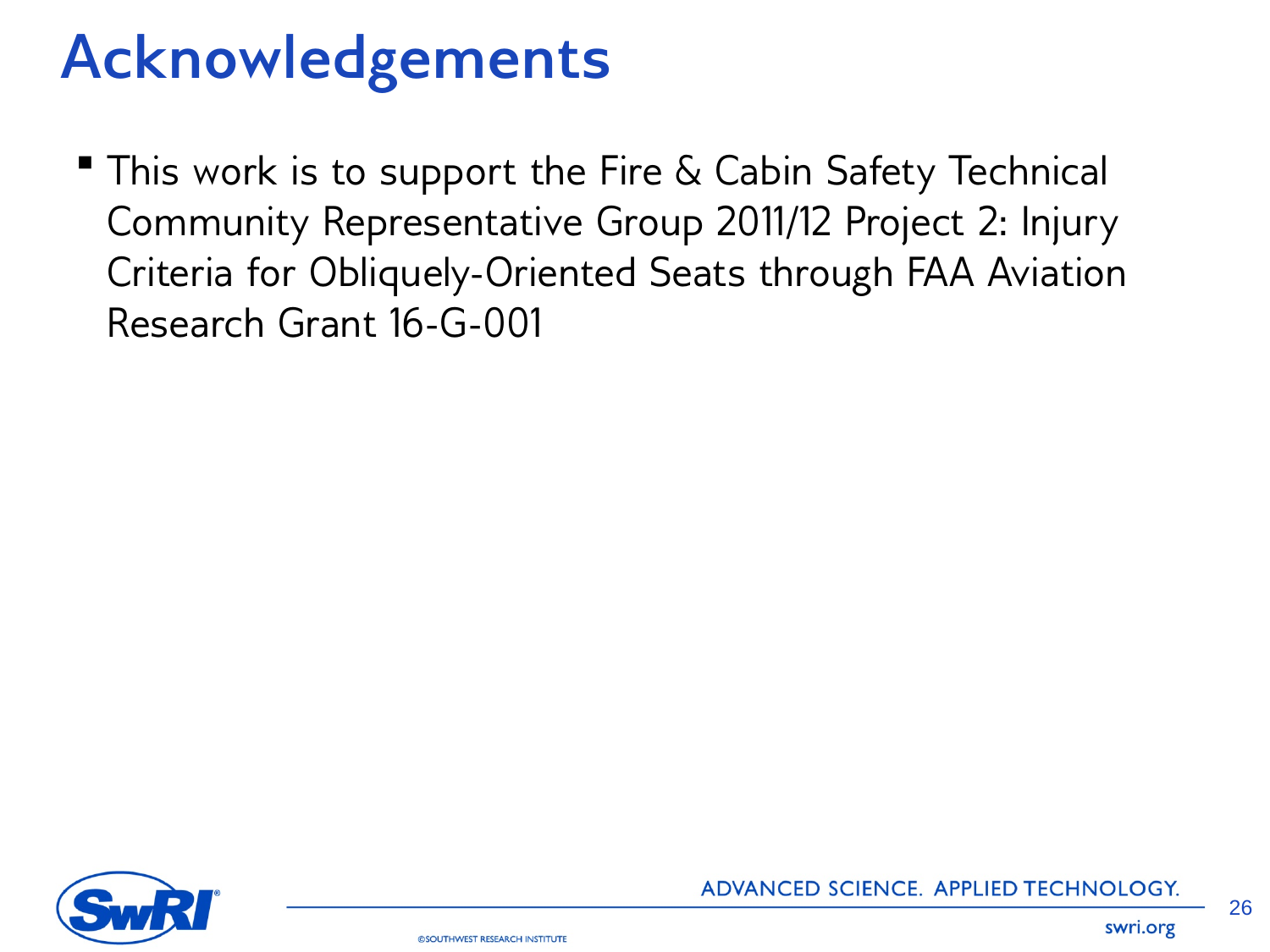

# Acknowledgements
This work is to support the Fire & Cabin Safety Technical Community Representative Group 2011/12 Project 2: Injury Criteria for Obliquely-Oriented Seats through FAA Aviation Research Grant 16-G-001
26